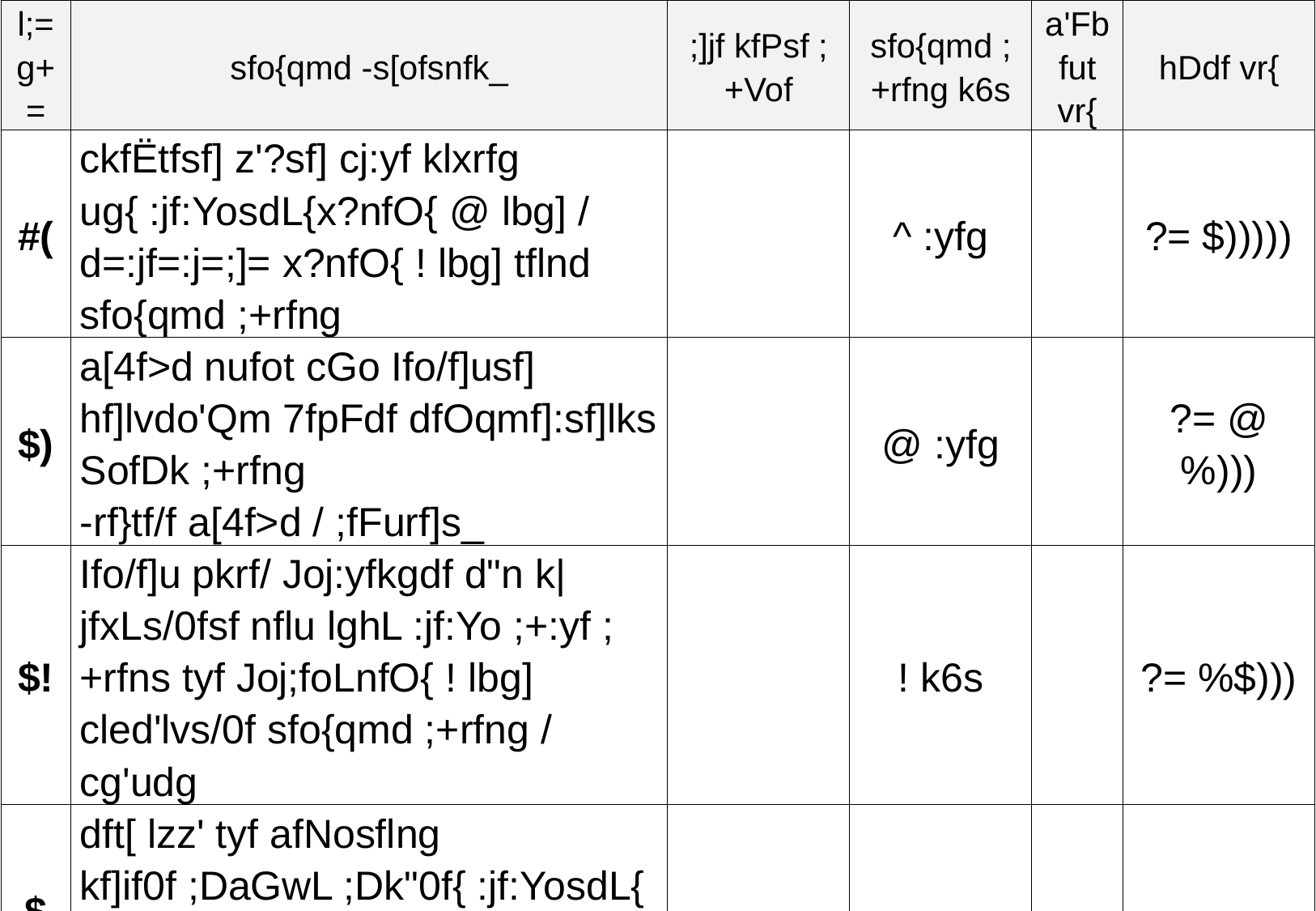

| l;=g+= | sfo{qmd -s[ofsnfk\_ | ;]jf kfPsf ;+Vof | sfo{qmd ;+rfng k6s | a'Fbfut vr{ | hDdf vr{ |
| --- | --- | --- | --- | --- | --- |
| #( | ckfËtfsf] z'?sf] cj:yf klxrfg ug{ :jf:YosdL{x?nfO{ @ lbg] / d=:jf=:j=;]= x?nfO{ ! lbg] tflnd sfo{qmd ;+rfng |  | ^ :yfg |  | ?= $))))) |
| $) | a[4f>d nufot cGo Ifo/f]usf] hf]lvdo'Qm 7fpFdf dfOqmf]:sf]lks SofDk ;+rfng -rf}tf/f a[4f>d / ;fFurf]s\_ |  | @ :yfg |  | ?= @%))) |
| $! | Ifo/f]u pkrf/ Joj:yfkgdf d"n k|jfxLs/0fsf nflu lghL :jf:Yo ;+:yf ;+rfns tyf Joj;foLnfO{ ! lbg] cled'lvs/0f sfo{qmd ;+rfng / cg'udg |  | ! k6s |  | ?= %$))) |
| $@ | dft[ lzz' tyf afNosflng kf]if0f ;DaGwL ;Dk"0f{ :jf:YosdL{x?nfO{ $ lbg] / d=:jf=:j=;]= x?nfO{ @ lbg] cled'lvs/0f sfo{qmd ;+rfng |  |  |  | ?= &))))) |